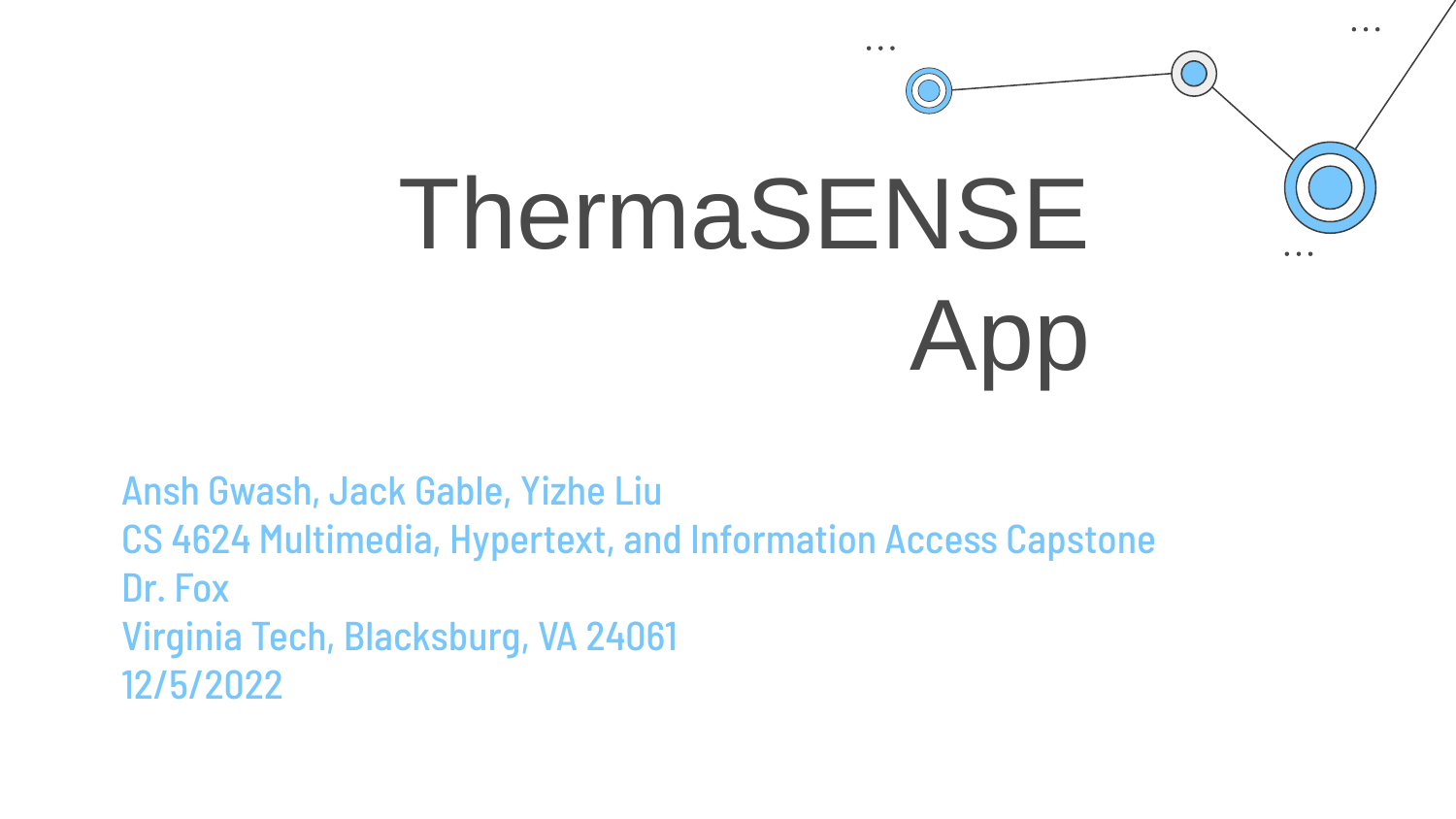

# ThermaSENSE App
Ansh Gwash, Jack Gable, Yizhe Liu
CS 4624 Multimedia, Hypertext, and Information Access Capstone
Dr. Fox
Virginia Tech, Blacksburg, VA 24061
12/5/2022